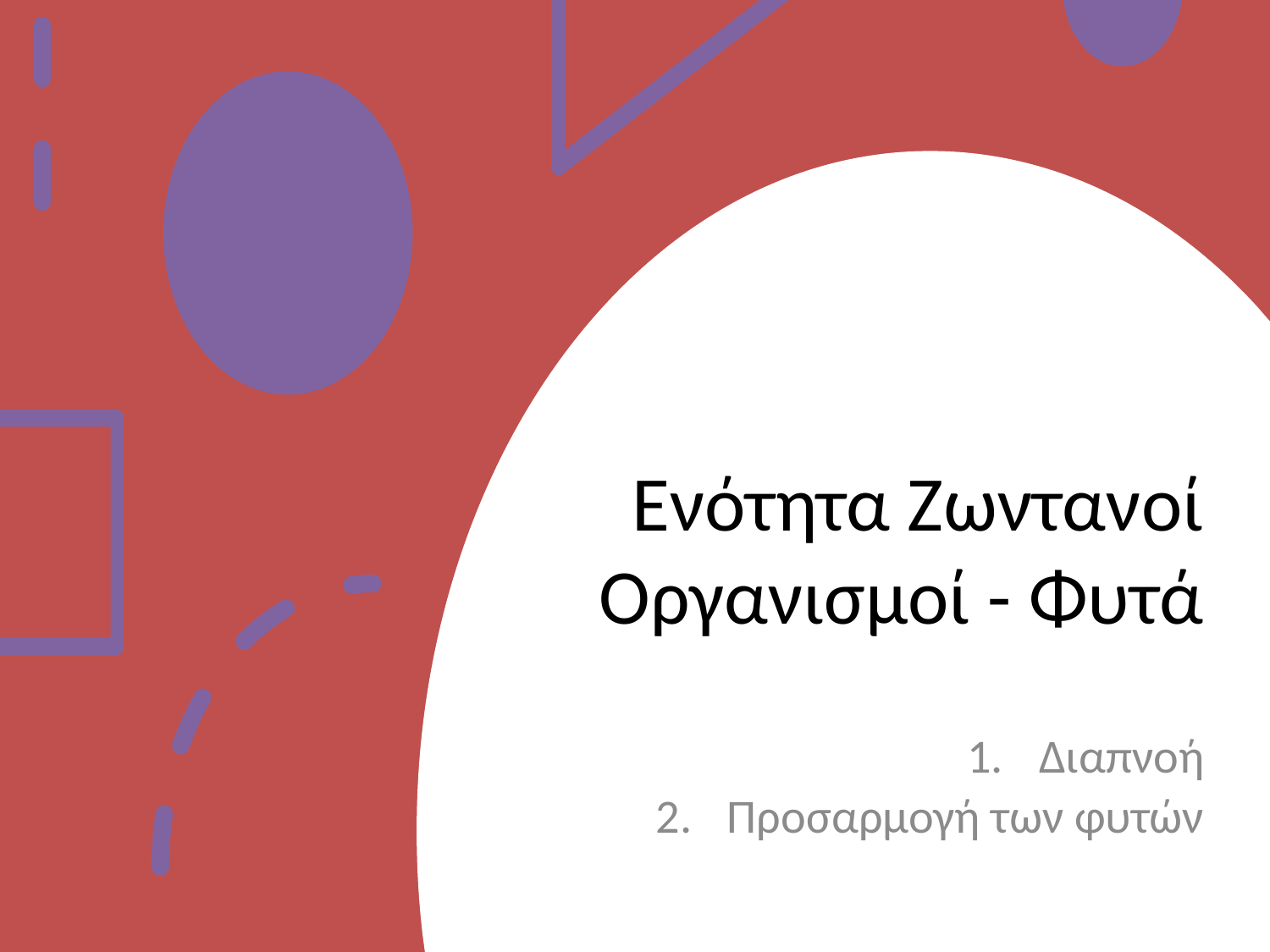

# Ενότητα Ζωντανοί Οργανισμοί - Φυτά

Διαπνοή
Προσαρμογή των φυτών